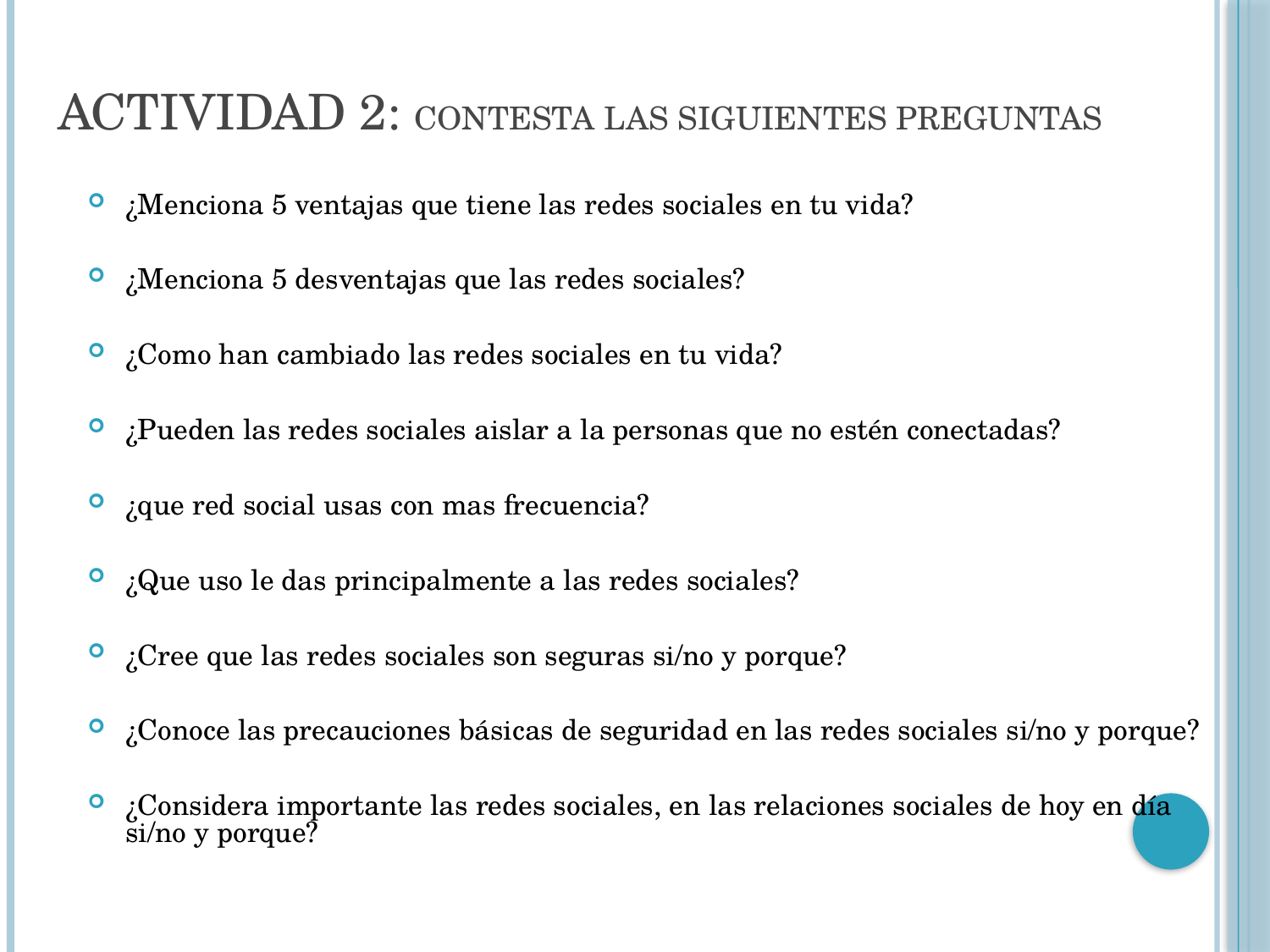

# ACTIVIDAD 2: CONTESTA LAS SIGUIENTES PREGUNTAS
¿Menciona 5 ventajas que tiene las redes sociales en tu vida?

¿Menciona 5 desventajas que las redes sociales?

¿Como han cambiado las redes sociales en tu vida?

¿Pueden las redes sociales aislar a la personas que no estén conectadas?

¿que red social usas con mas frecuencia?

¿Que uso le das principalmente a las redes sociales?

¿Cree que las redes sociales son seguras si/no y porque?

¿Conoce las precauciones básicas de seguridad en las redes sociales si/no y porque?

¿Considera importante las redes sociales, en las relaciones sociales de hoy en día si/no y porque?